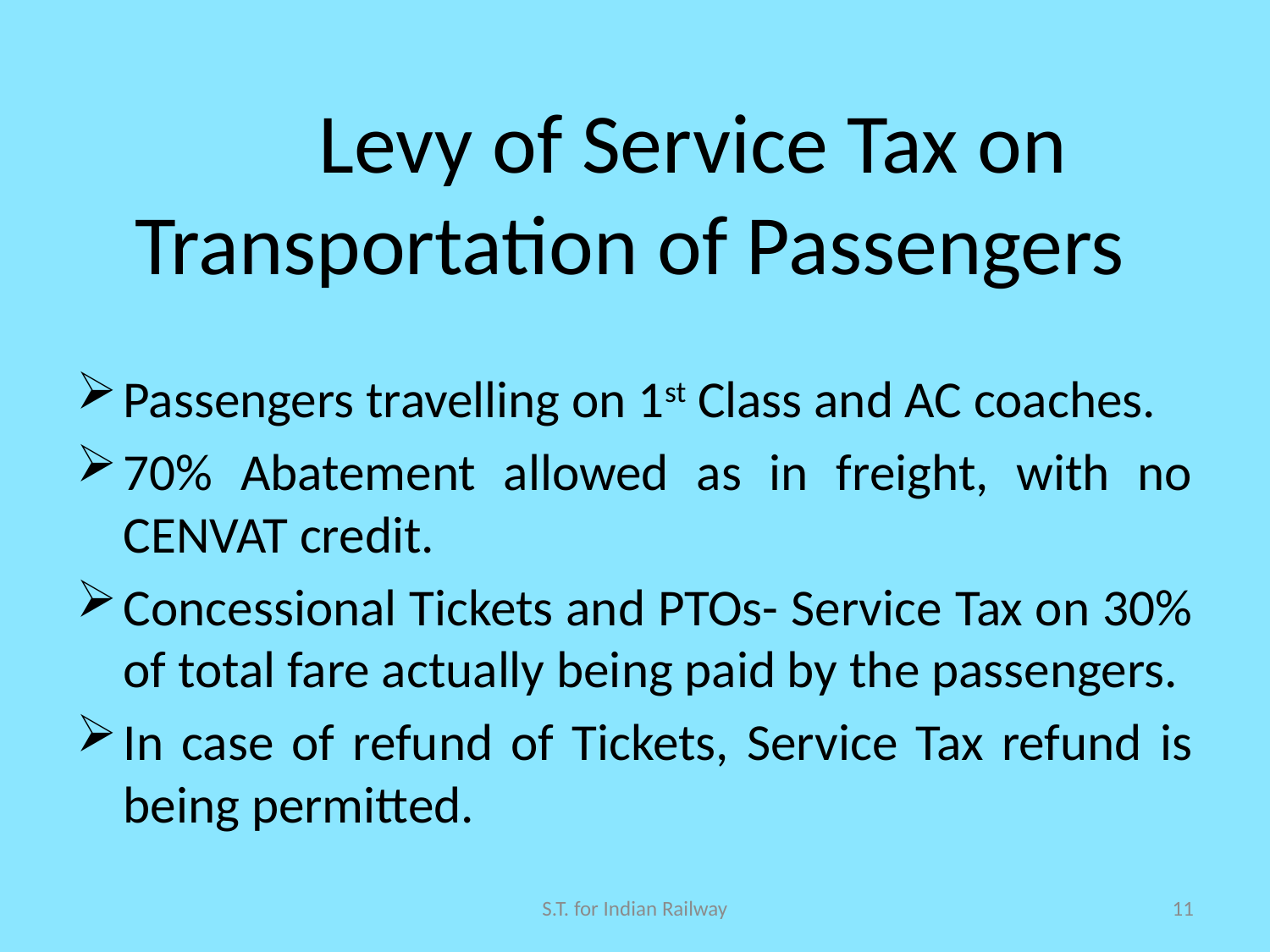

# Levy of Service Tax on Transportation of Passengers
Passengers travelling on 1st Class and AC coaches.
70% Abatement allowed as in freight, with no CENVAT credit.
Concessional Tickets and PTOs- Service Tax on 30% of total fare actually being paid by the passengers.
In case of refund of Tickets, Service Tax refund is being permitted.
S.T. for Indian Railway
11